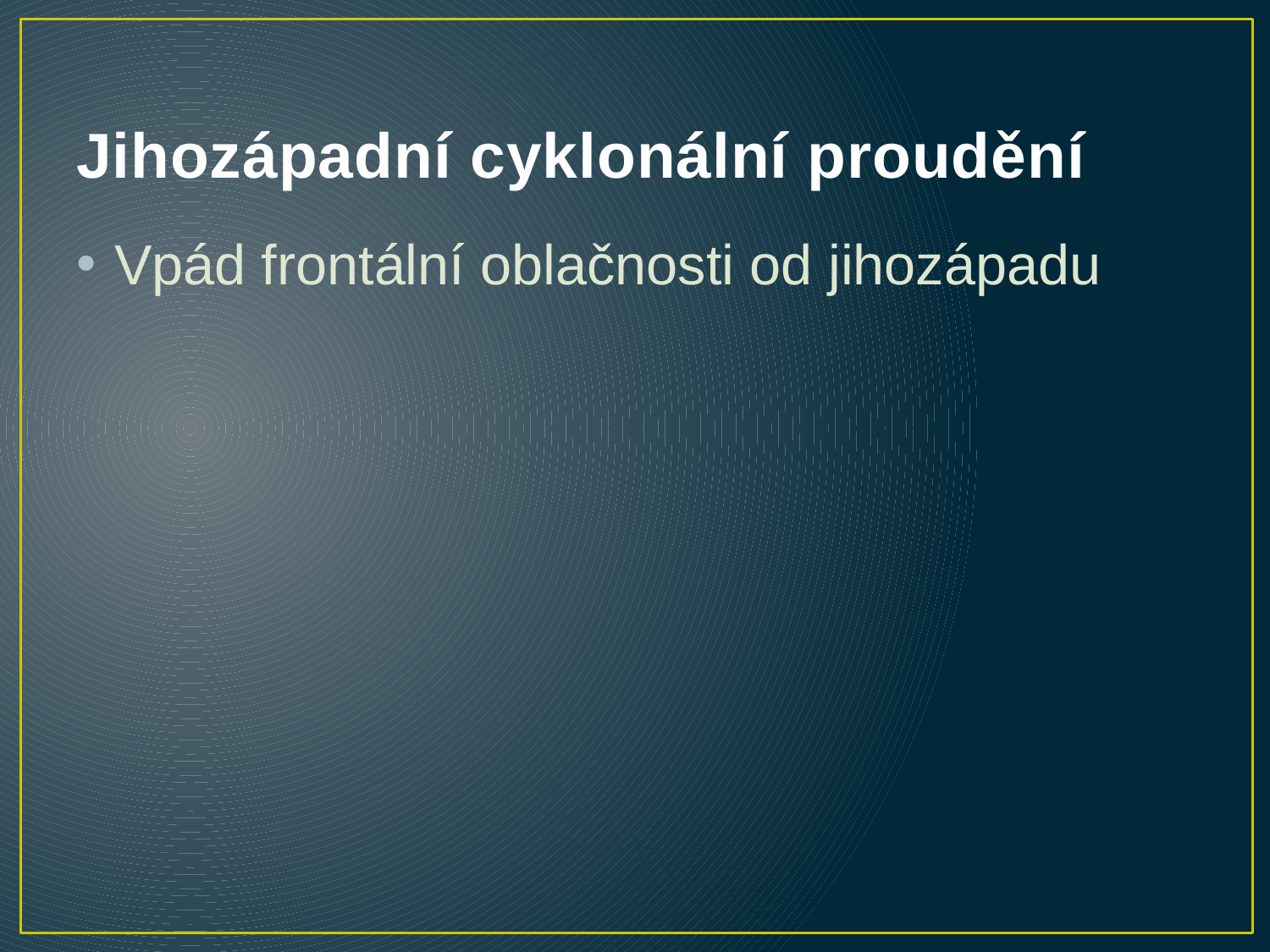

# Jihozápadní cyklonální proudění
Vpád frontální oblačnosti od jihozápadu